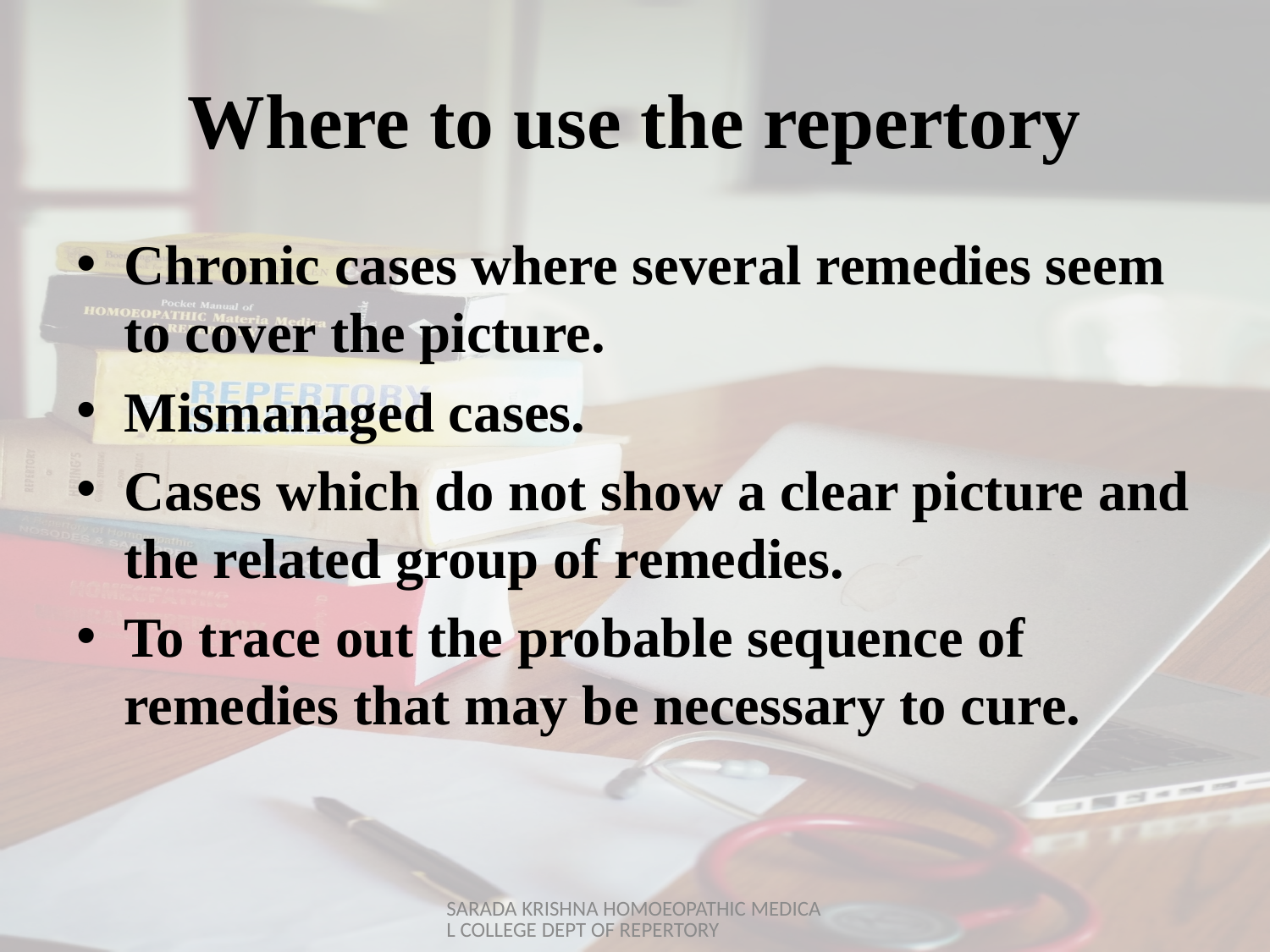

# Where to use the repertory
Chronic cases where several remedies seem to cover the picture.
Mismanaged cases.
Cases which do not show a clear picture and the related group of remedies.
To trace out the probable sequence of remedies that may be necessary to cure.
SARADA KRISHNA HOMOEOPATHIC MEDICAL COLLEGE DEPT OF REPERTORY